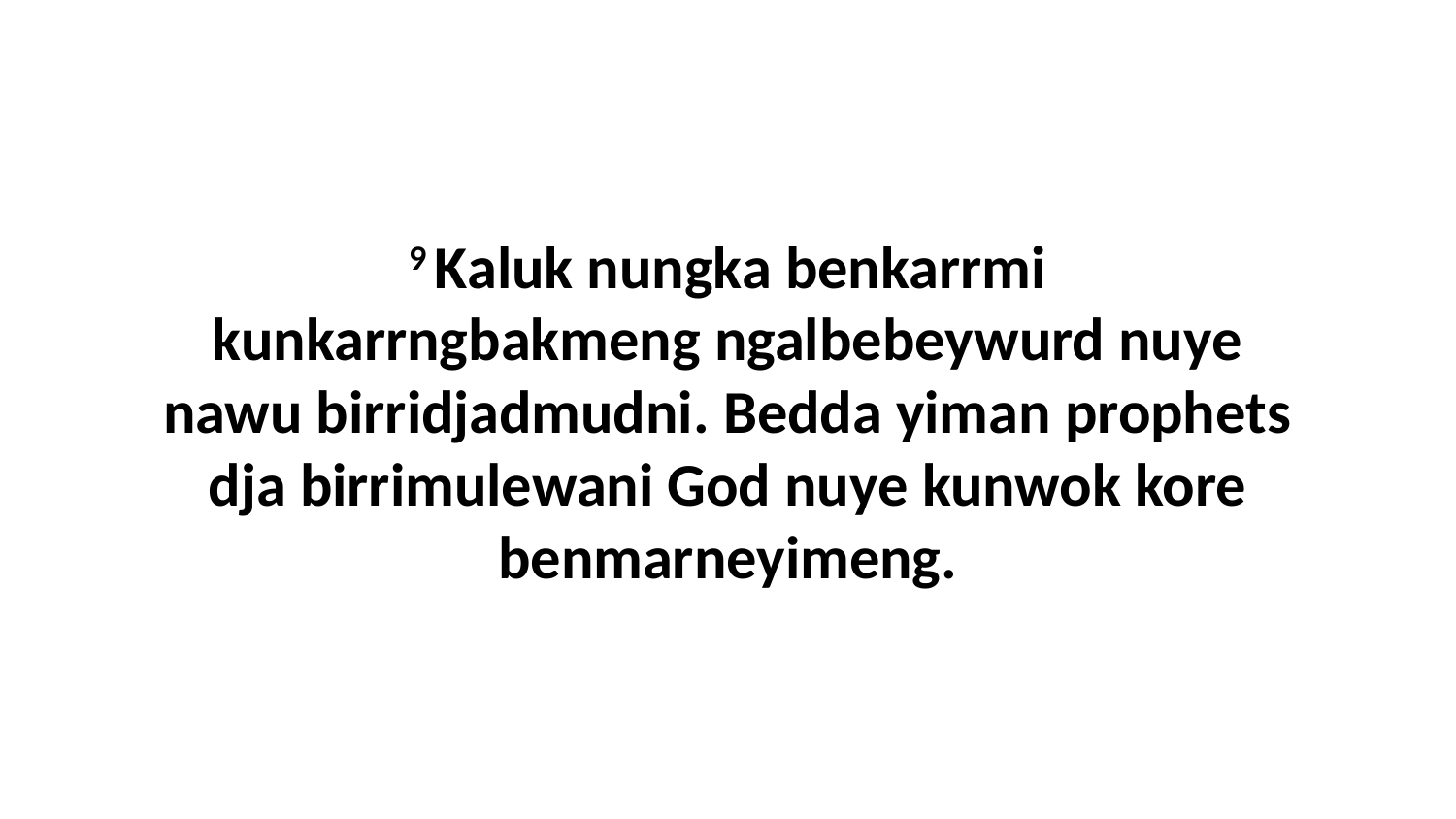

9 Kaluk nungka benkarrmi kunkarrngbakmeng ngalbebeywurd nuye nawu birridjadmudni. Bedda yiman prophets dja birrimulewani God nuye kunwok kore benmarneyimeng.